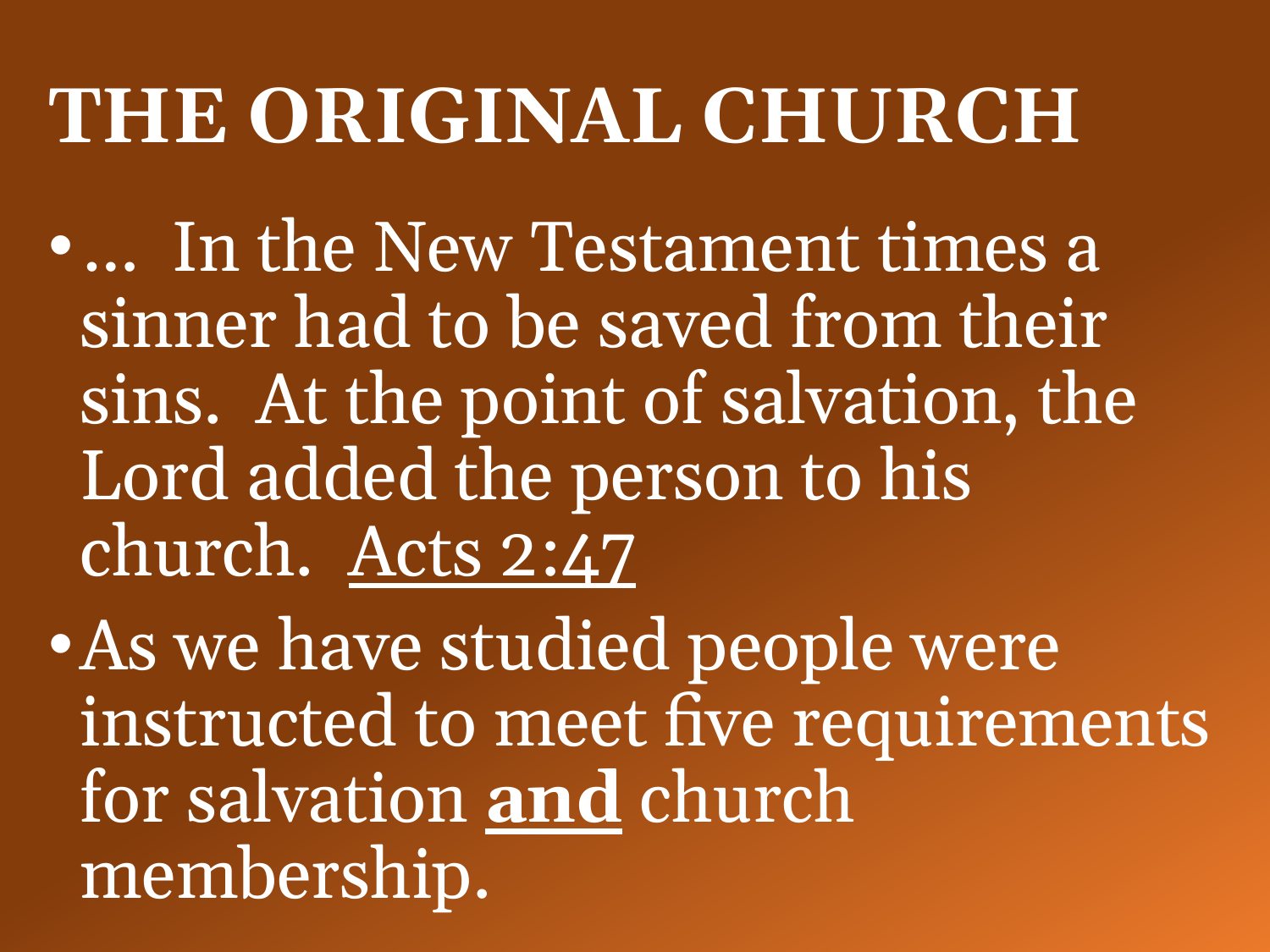

# THE ORIGINAL CHURCH
…  In the New Testament times a sinner had to be saved from their sins.  At the point of salvation, the Lord added the person to his church.  Acts 2:47
As we have studied people were instructed to meet five requirements for salvation and church membership.